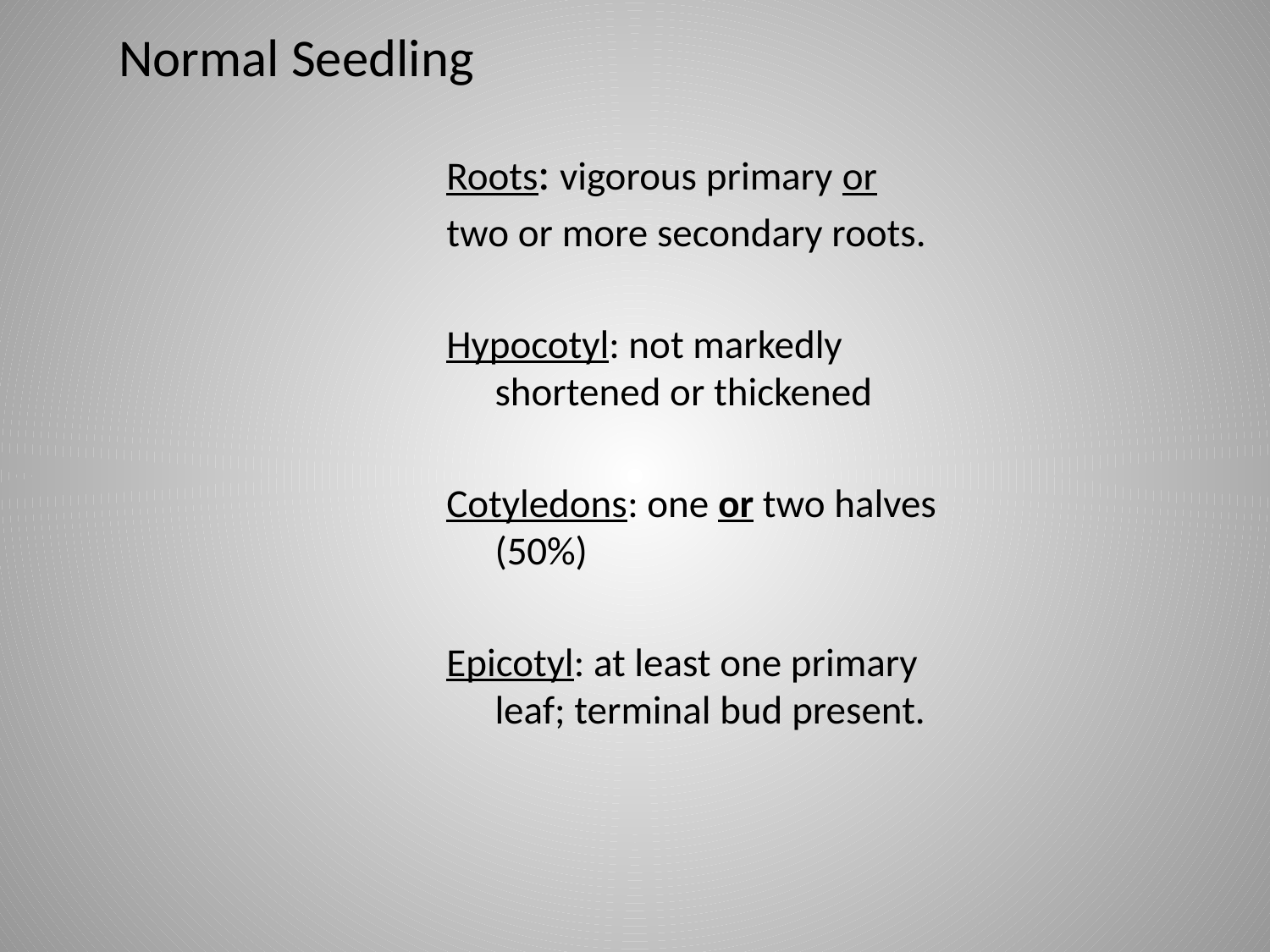

# Normal Seedling
Roots: vigorous primary or
two or more secondary roots.

Hypocotyl: not markedly shortened or thickened

Cotyledons: one or two halves (50%)

Epicotyl: at least one primary leaf; terminal bud present.